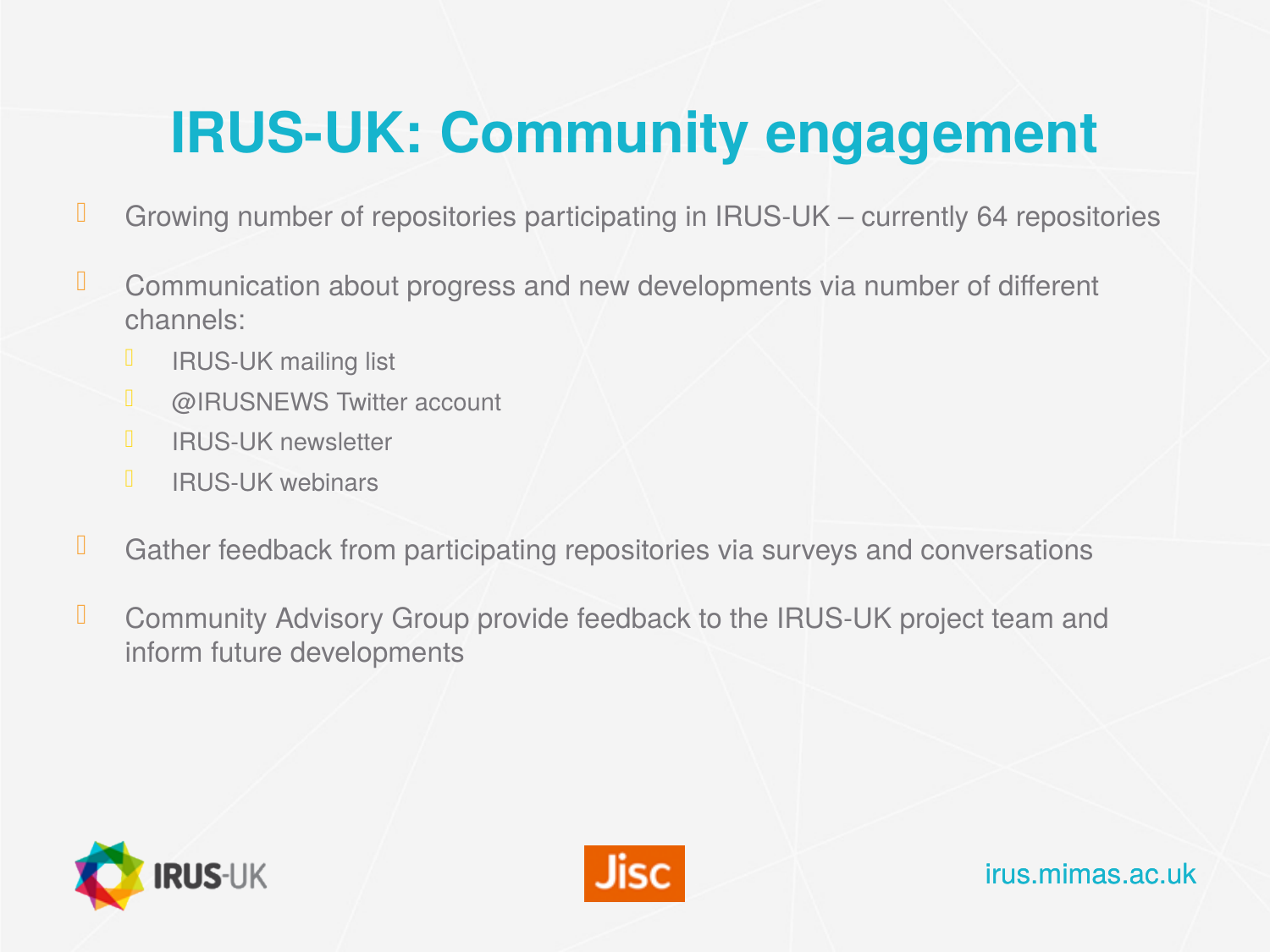

# IRUS-UK: Community engagement
Growing number of repositories participating in IRUS-UK – currently 64 repositories
Communication about progress and new developments via number of different channels:
IRUS-UK mailing list
@IRUSNEWS Twitter account
IRUS-UK newsletter
IRUS-UK webinars
Gather feedback from participating repositories via surveys and conversations
Community Advisory Group provide feedback to the IRUS-UK project team and inform future developments